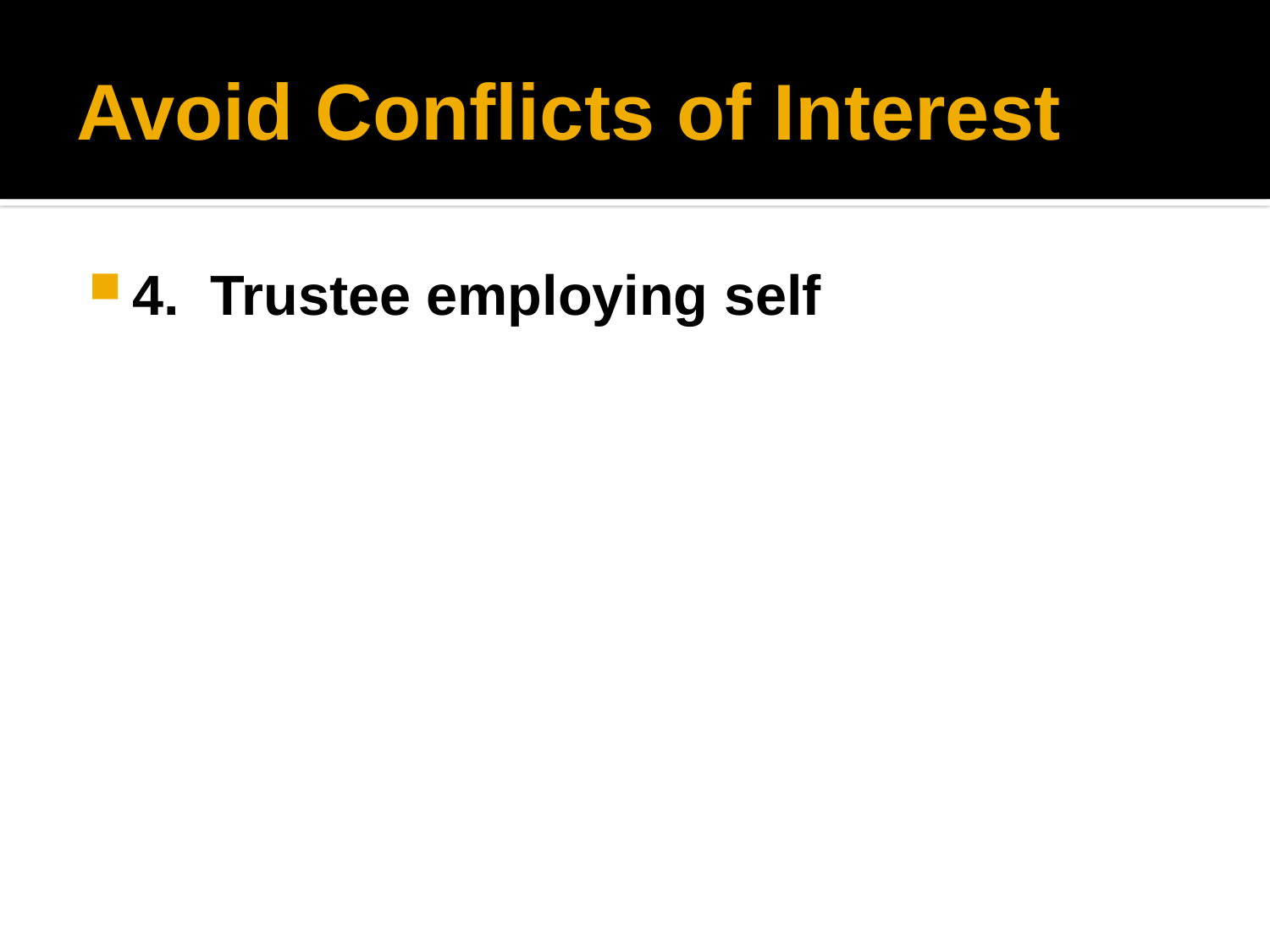

# Avoid Conflicts of Interest
4.  Trustee employing self